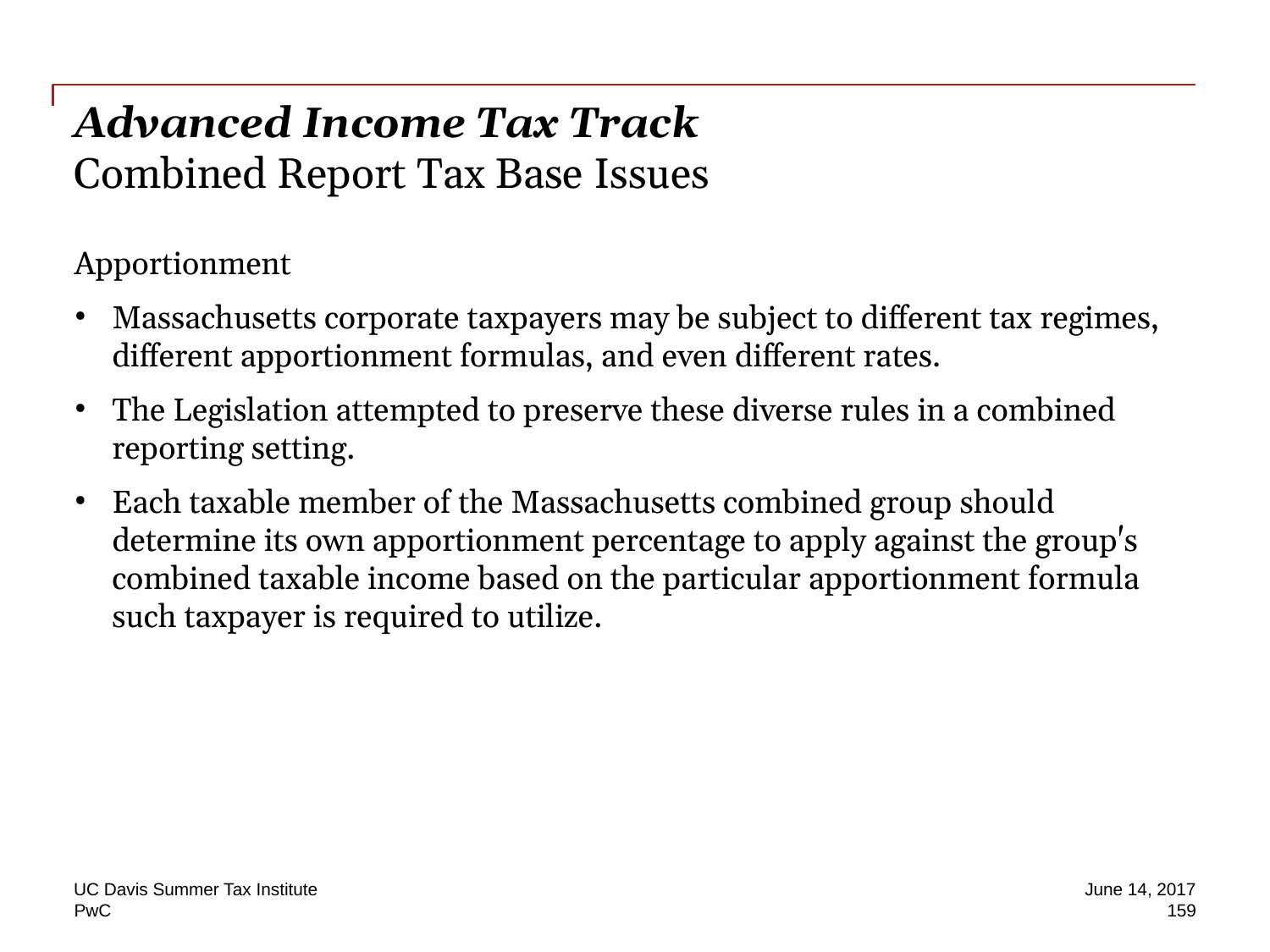

# Advanced Income Tax Track Combined Report Tax Base Issues
Apportionment
Massachusetts corporate taxpayers may be subject to different tax regimes, different apportionment formulas, and even different rates.
The Legislation attempted to preserve these diverse rules in a combined reporting setting.
Each taxable member of the Massachusetts combined group should determine its own apportionment percentage to apply against the group's combined taxable income based on the particular apportionment formula such taxpayer is required to utilize.
UC Davis Summer Tax Institute
June 14, 2017
159